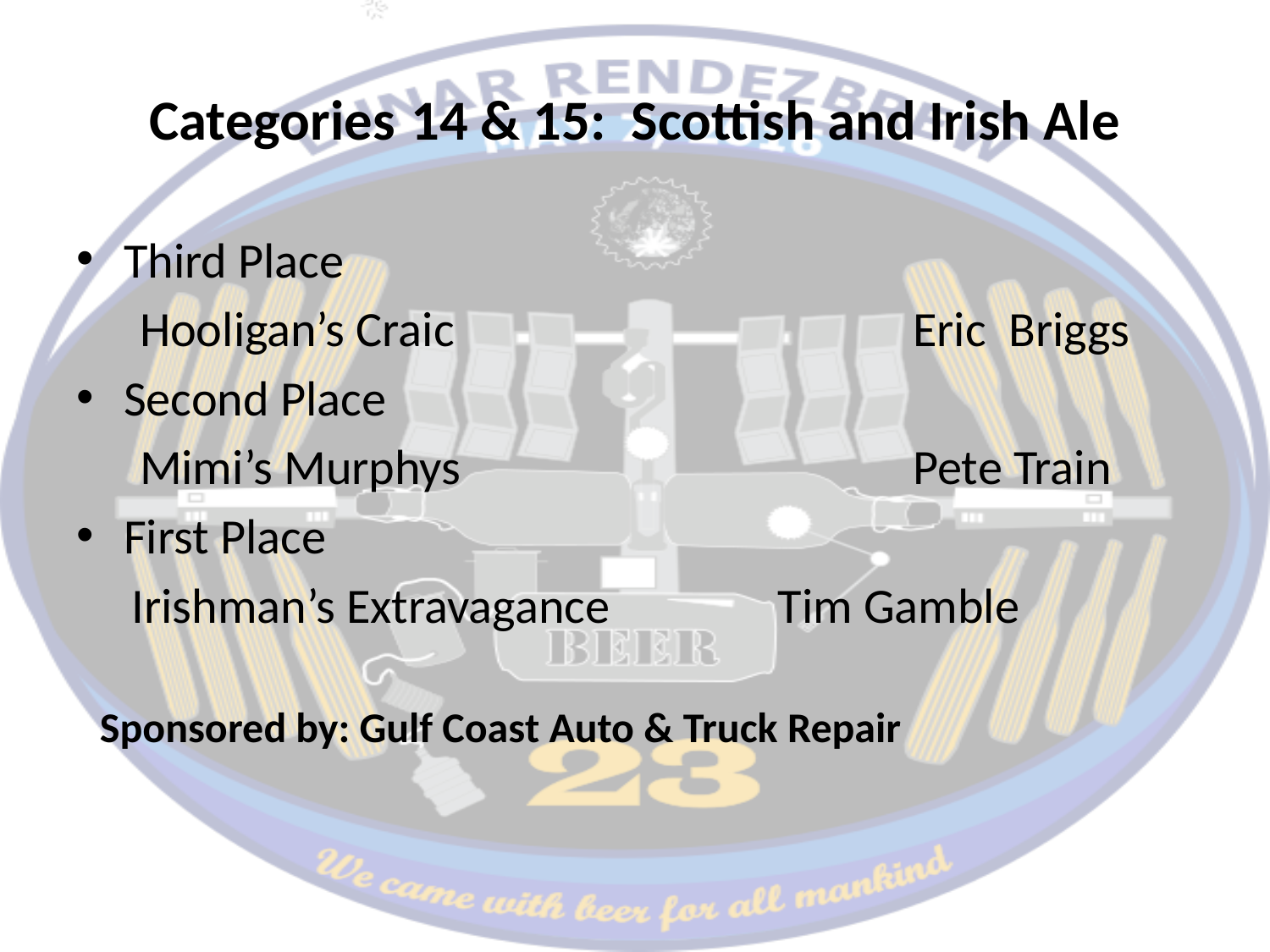

# Categories 14 & 15:  Scottish and Irish Ale
Third Place
Hooligan’s Craic 				 Eric  Briggs
Second Place
Mimi’s Murphys 				 Pete Train
First Place
Irishman’s Extravagance 		 Tim Gamble
Sponsored by: Gulf Coast Auto & Truck Repair